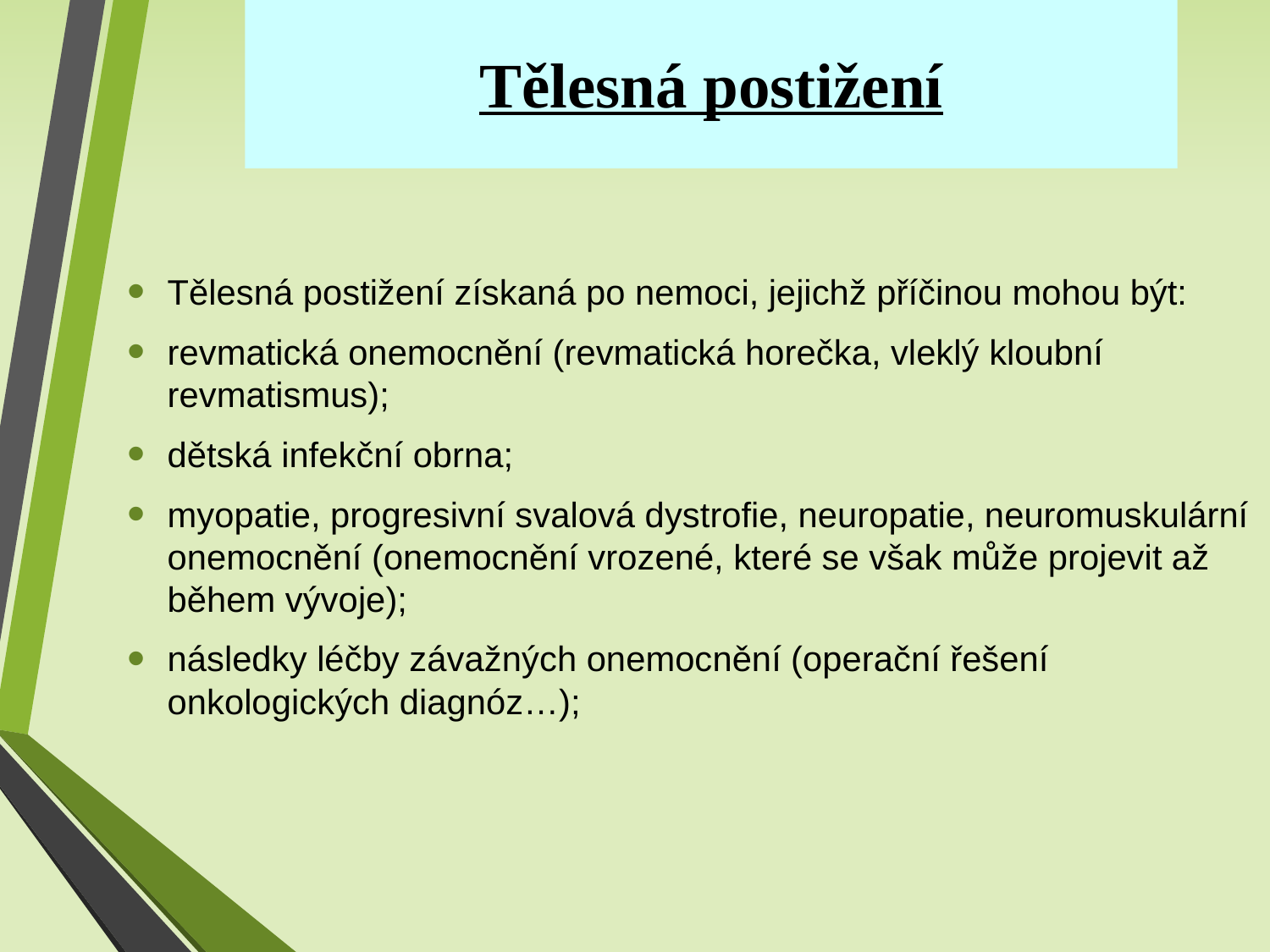

Tělesná postižení
Tělesná postižení získaná po nemoci, jejichž příčinou mohou být:
revmatická onemocnění (revmatická horečka, vleklý kloubní revmatismus);
dětská infekční obrna;
myopatie, progresivní svalová dystrofie, neuropatie, neuromuskulární onemocnění (onemocnění vrozené, které se však může projevit až během vývoje);
následky léčby závažných onemocnění (operační řešení onkologických diagnóz…);